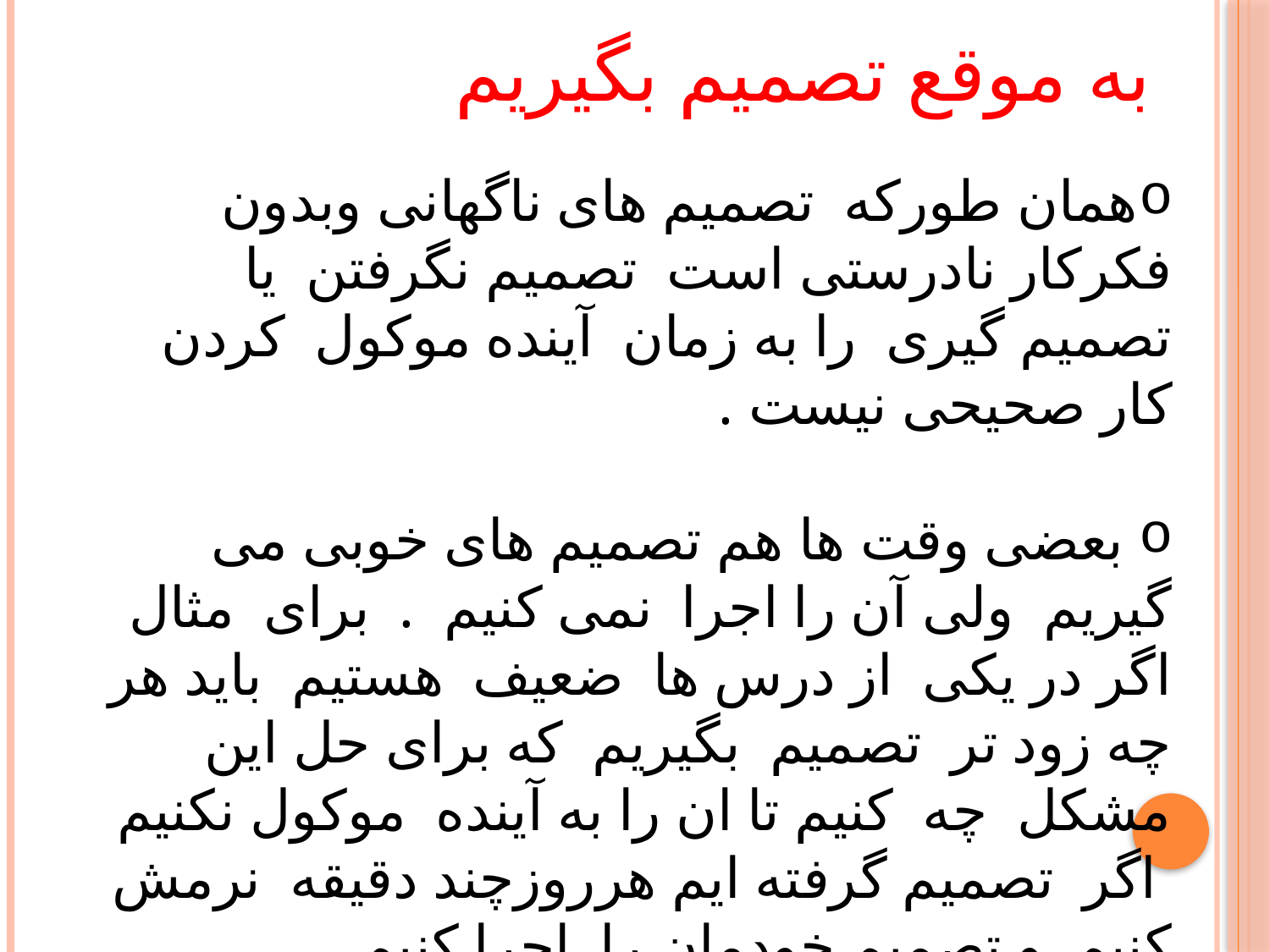

# به موقع تصمیم بگیریم
همان طورکه  تصمیم های ناگهانی وبدون فکرکار نادرستی است  تصمیم نگرفتن  یا تصمیم گیری  را به زمان  آینده موکول  کردن  کار صحیحی نیست .

 بعضی وقت ها هم تصمیم های خوبی می گیریم  ولی آن را اجرا  نمی کنیم  .  برای  مثال  اگر در یکی  از درس ها  ضعیف  هستیم  باید هر چه زود تر  تصمیم  بگیریم  که برای حل این مشکل  چه  کنیم تا ان را به آینده  موکول نکنیم  اگر  تصمیم گرفته ایم هرروزچند دقیقه  نرمش کنیم  و تصمیم خودمان را  اجرا کنیم .